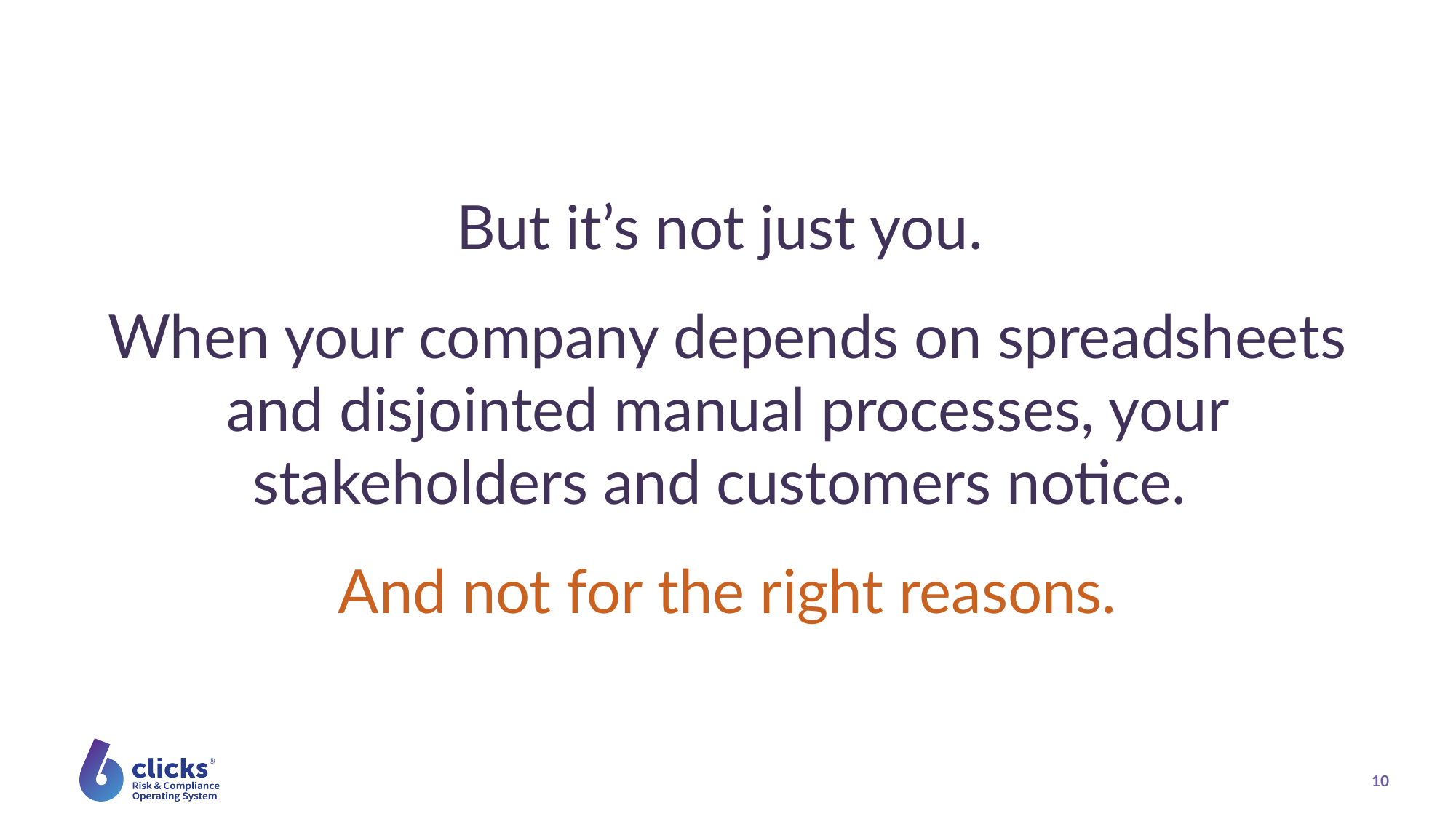

But it’s not just you.
When your company depends on spreadsheets and disjointed manual processes, your stakeholders and customers notice.
And not for the right reasons.